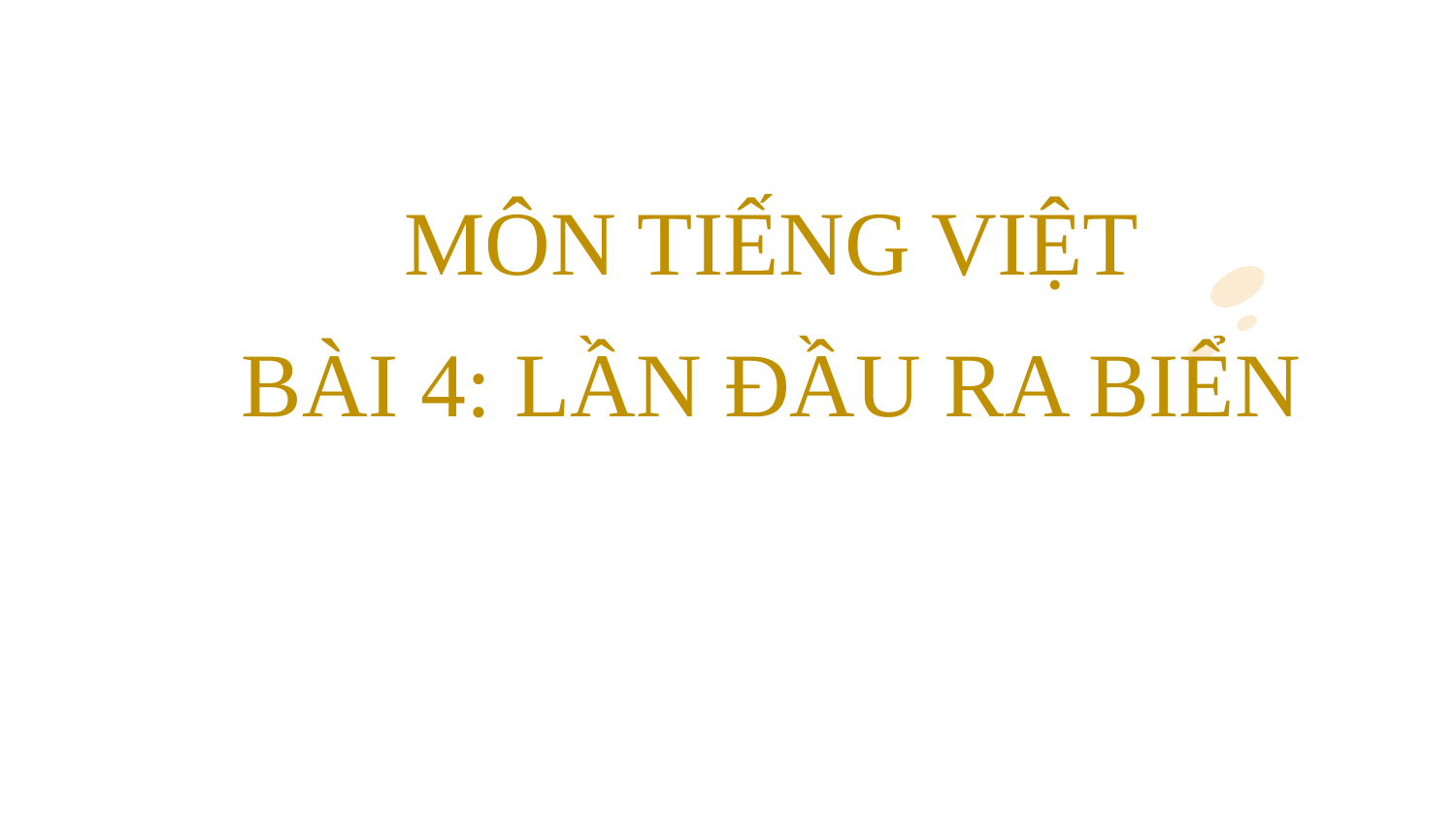

MÔN TIẾNG VIỆT
BÀI 4: LẦN ĐẦU RA BIỂN

 Khởi động